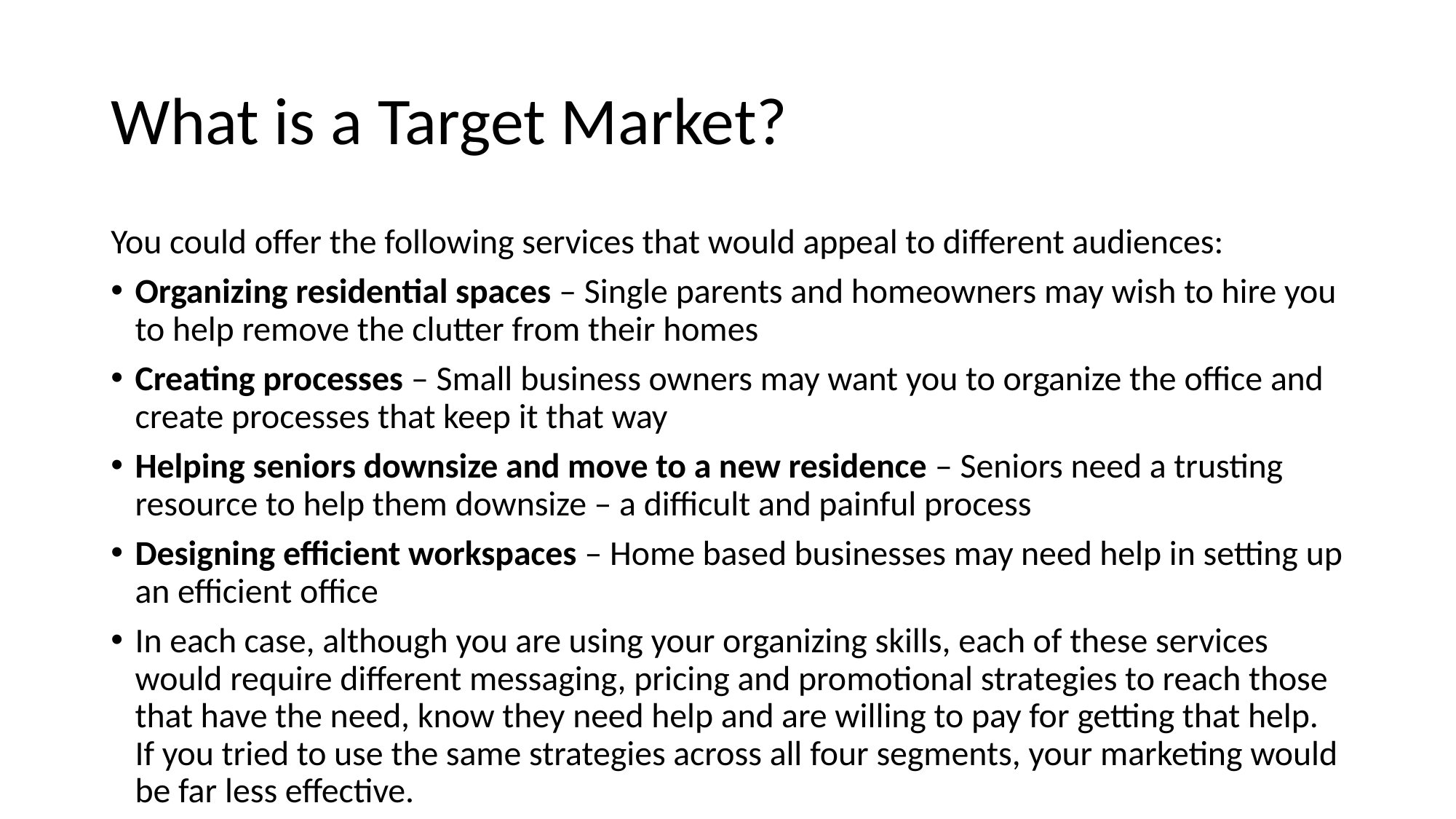

# What is a Target Market?
You could offer the following services that would appeal to different audiences:
Organizing residential spaces – Single parents and homeowners may wish to hire you to help remove the clutter from their homes
Creating processes – Small business owners may want you to organize the office and create processes that keep it that way
Helping seniors downsize and move to a new residence – Seniors need a trusting resource to help them downsize – a difficult and painful process
Designing efficient workspaces – Home based businesses may need help in setting up an efficient office
In each case, although you are using your organizing skills, each of these services would require different messaging, pricing and promotional strategies to reach those that have the need, know they need help and are willing to pay for getting that help. If you tried to use the same strategies across all four segments, your marketing would be far less effective.